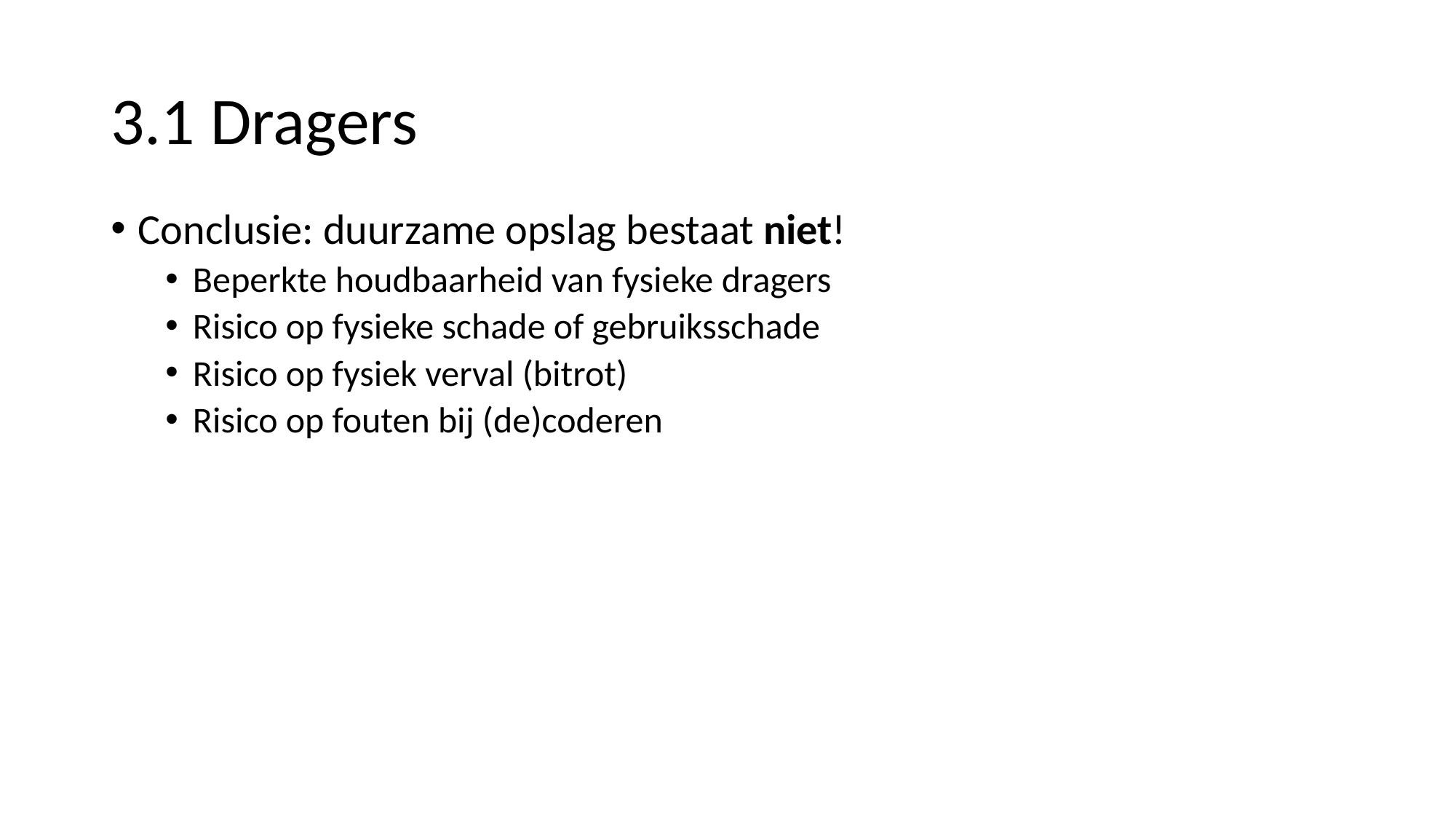

# 3.1 Dragers
Conclusie: duurzame opslag bestaat niet!
Beperkte houdbaarheid van fysieke dragers
Risico op fysieke schade of gebruiksschade
Risico op fysiek verval (bitrot)
Risico op fouten bij (de)coderen